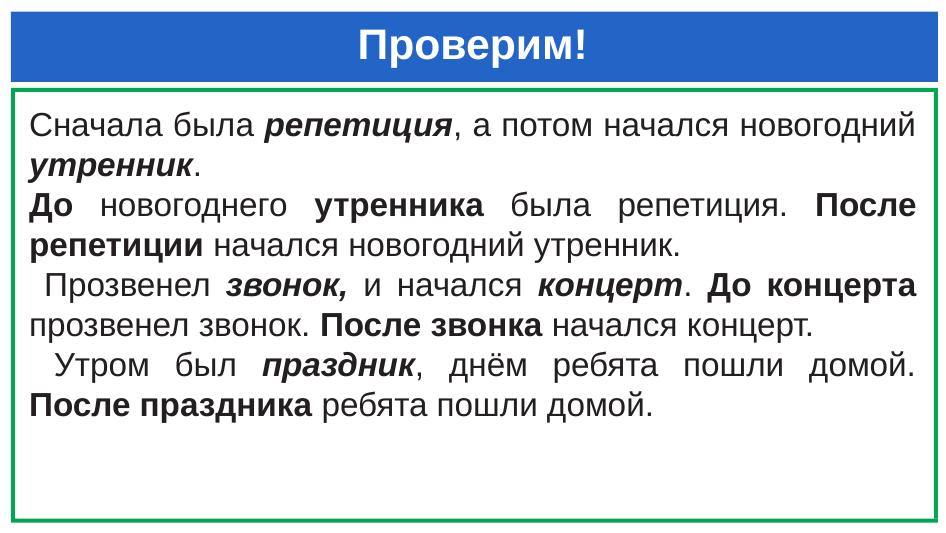

# Проверим!
Сначала была репетиция, а потом начался новогодний утренник.
До новогоднего утренника была репетиция. После репетиции начался новогодний утренник.
 Прозвенел звонок, и начался концерт. До концерта прозвенел звонок. После звонка начался концерт.
 Утром был праздник, днём ребята пошли домой. После праздника ребята пошли домой.